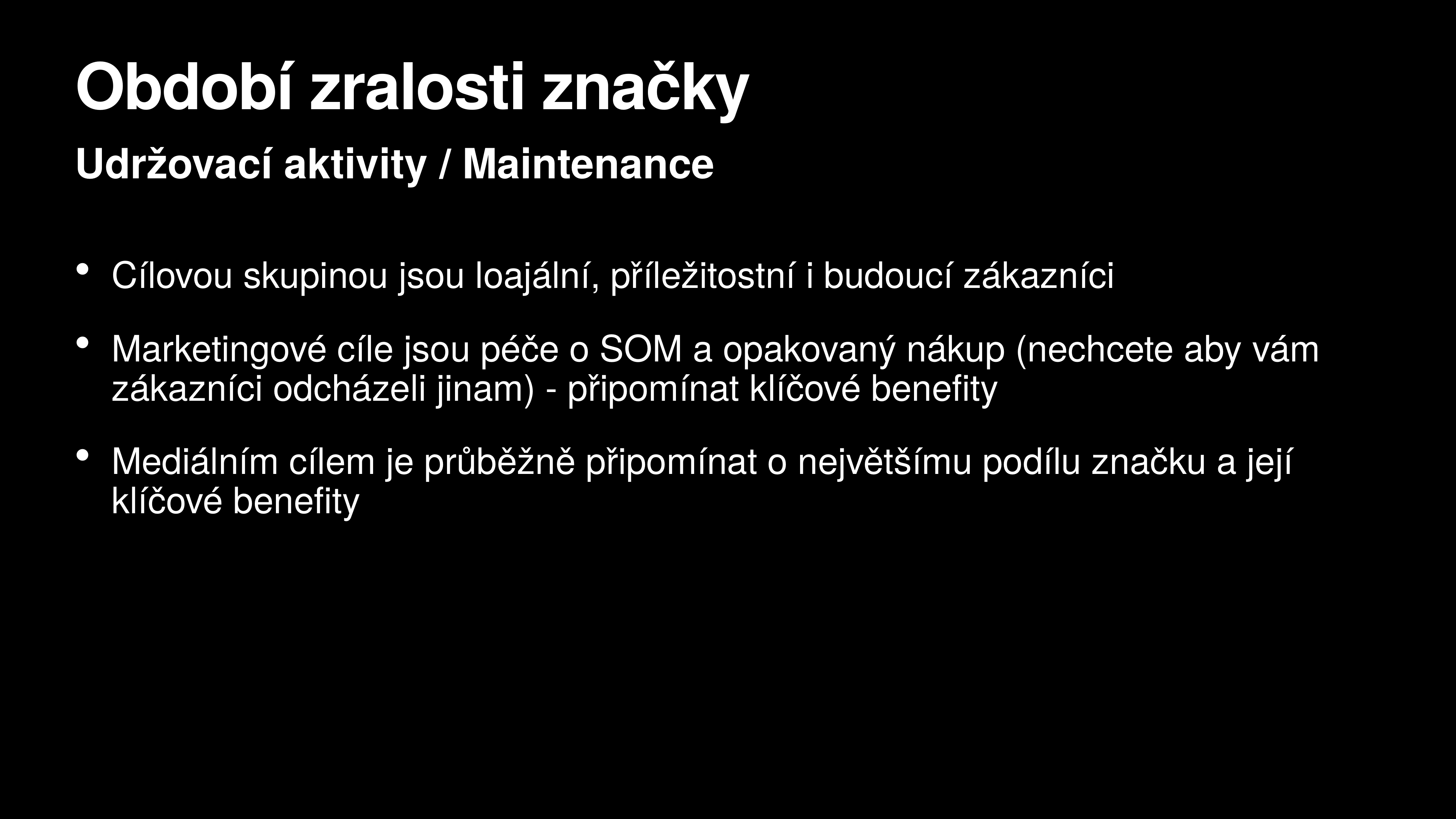

# Období zralosti značky
Udržovací aktivity / Maintenance
Cílovou skupinou jsou loajální, příležitostní i budoucí zákazníci
Marketingové cíle jsou péče o SOM a opakovaný nákup (nechcete aby vám zákazníci odcházeli jinam) - připomínat klíčové benefity
Mediálním cílem je průběžně připomínat o největšímu podílu značku a její klíčové benefity